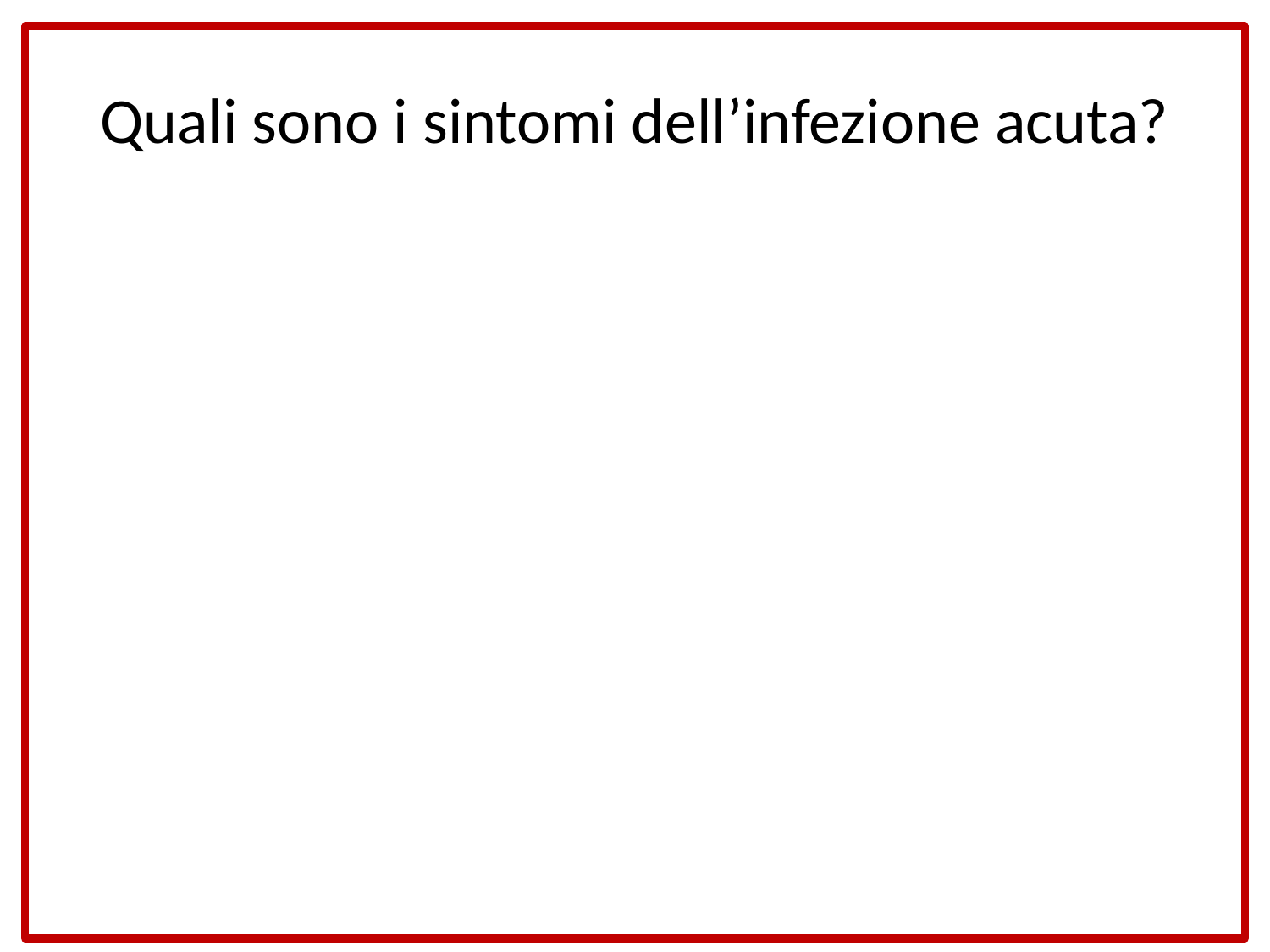

# Quali sono i sintomi dell’infezione acuta?